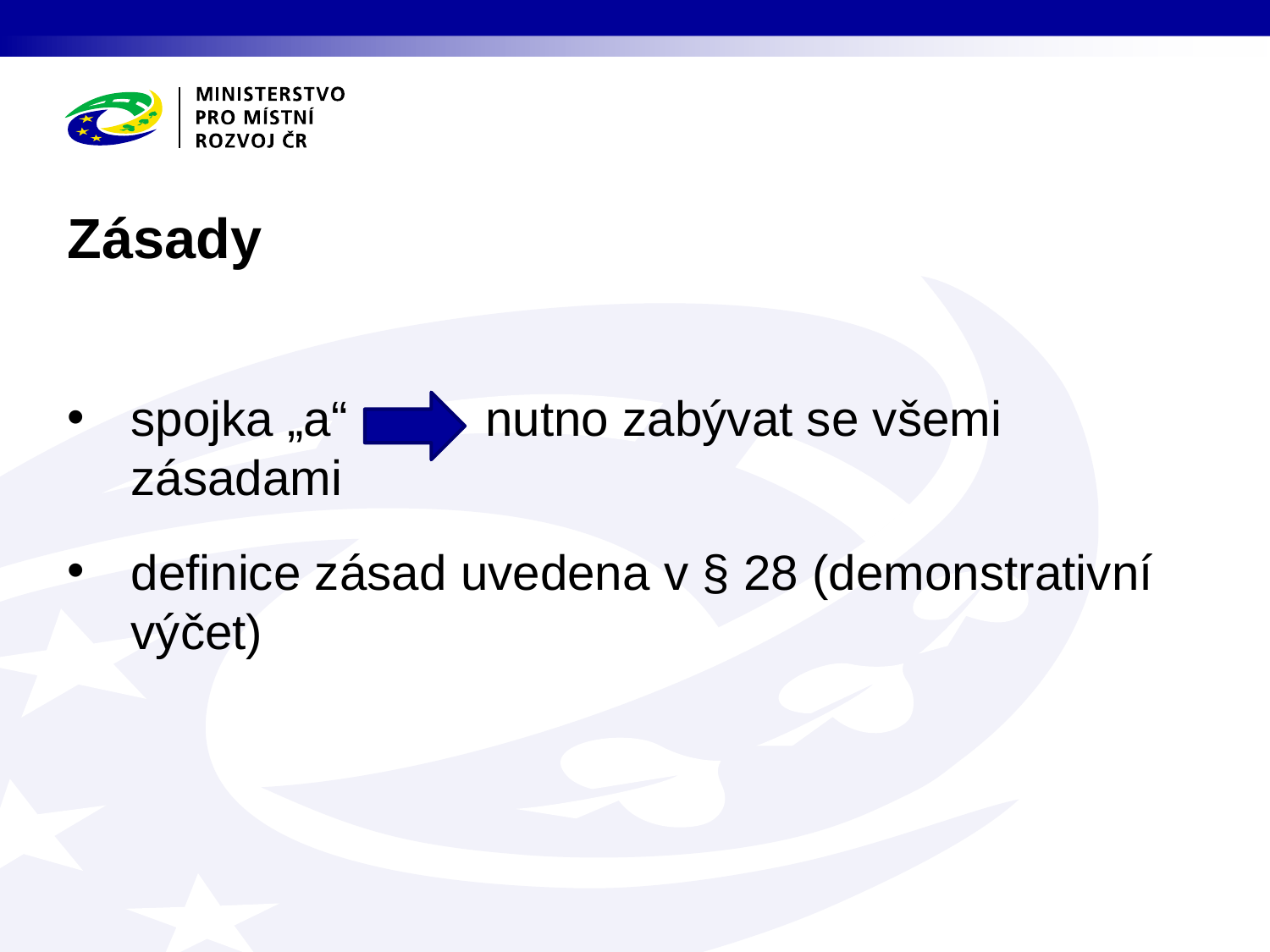

# Zásady

spojka „a“          nutno zabývat se všemi zásadami
definice zásad uvedena v § 28 (demonstrativní výčet)